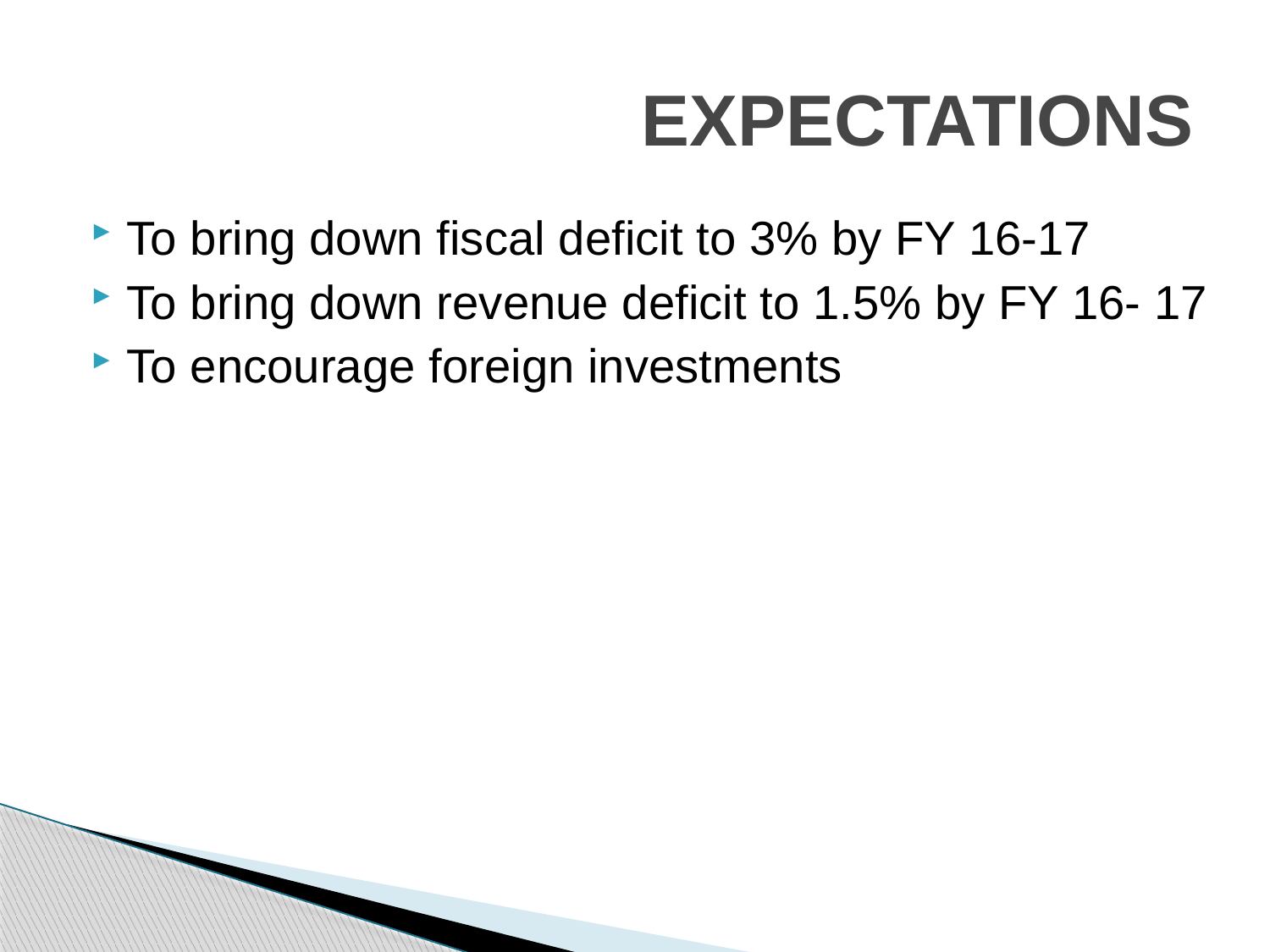

# EXPECTATIONS
To bring down fiscal deficit to 3% by FY 16-17
To bring down revenue deficit to 1.5% by FY 16- 17
To encourage foreign investments